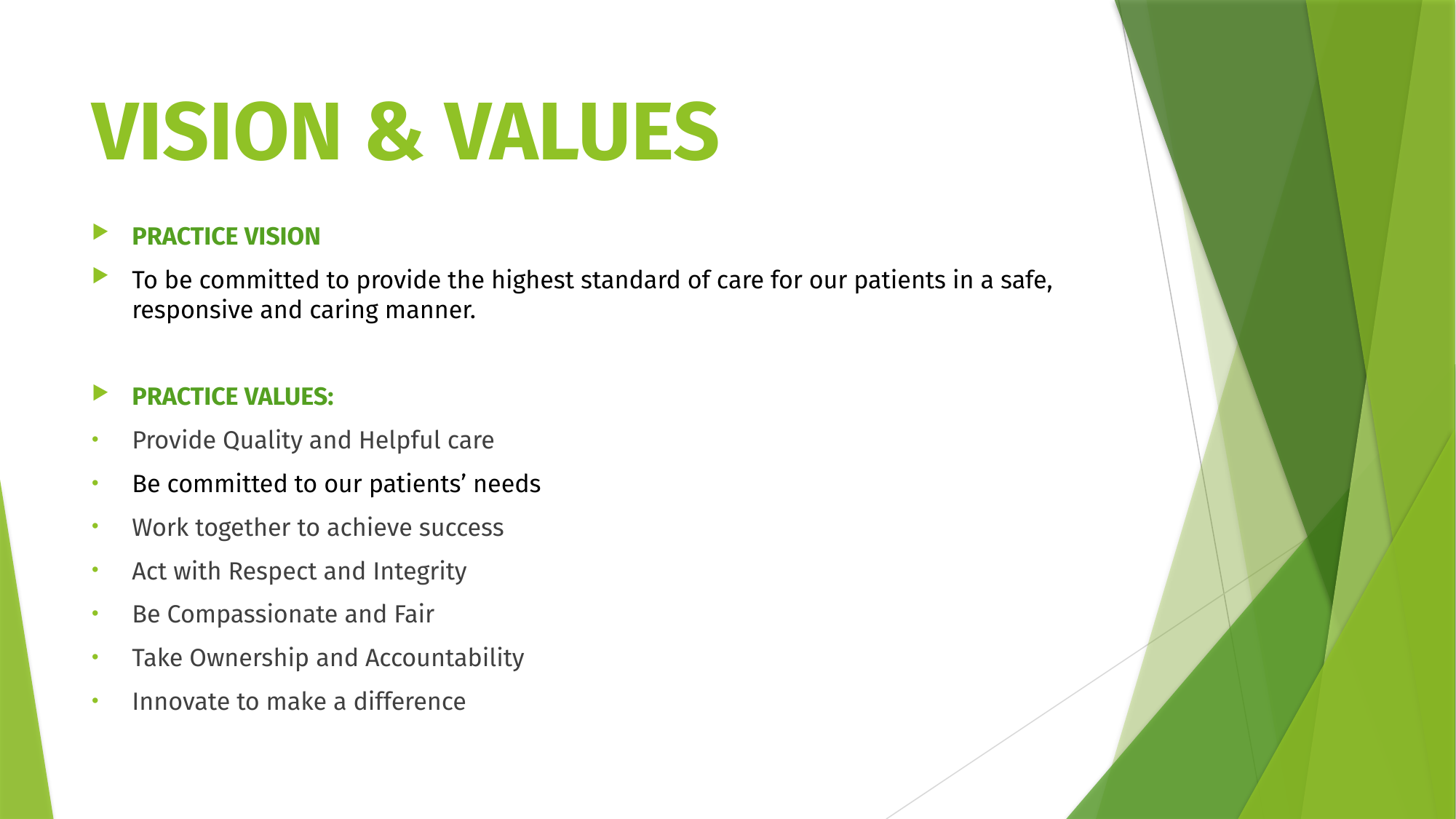

# VISION & VALUES
PRACTICE VISION
To be committed to provide the highest standard of care for our patients in a safe, responsive and caring manner.

PRACTICE VALUES:
Provide Quality and Helpful care
Be committed to our patients’ needs
Work together to achieve success
Act with Respect and Integrity
Be Compassionate and Fair
Take Ownership and Accountability
Innovate to make a difference